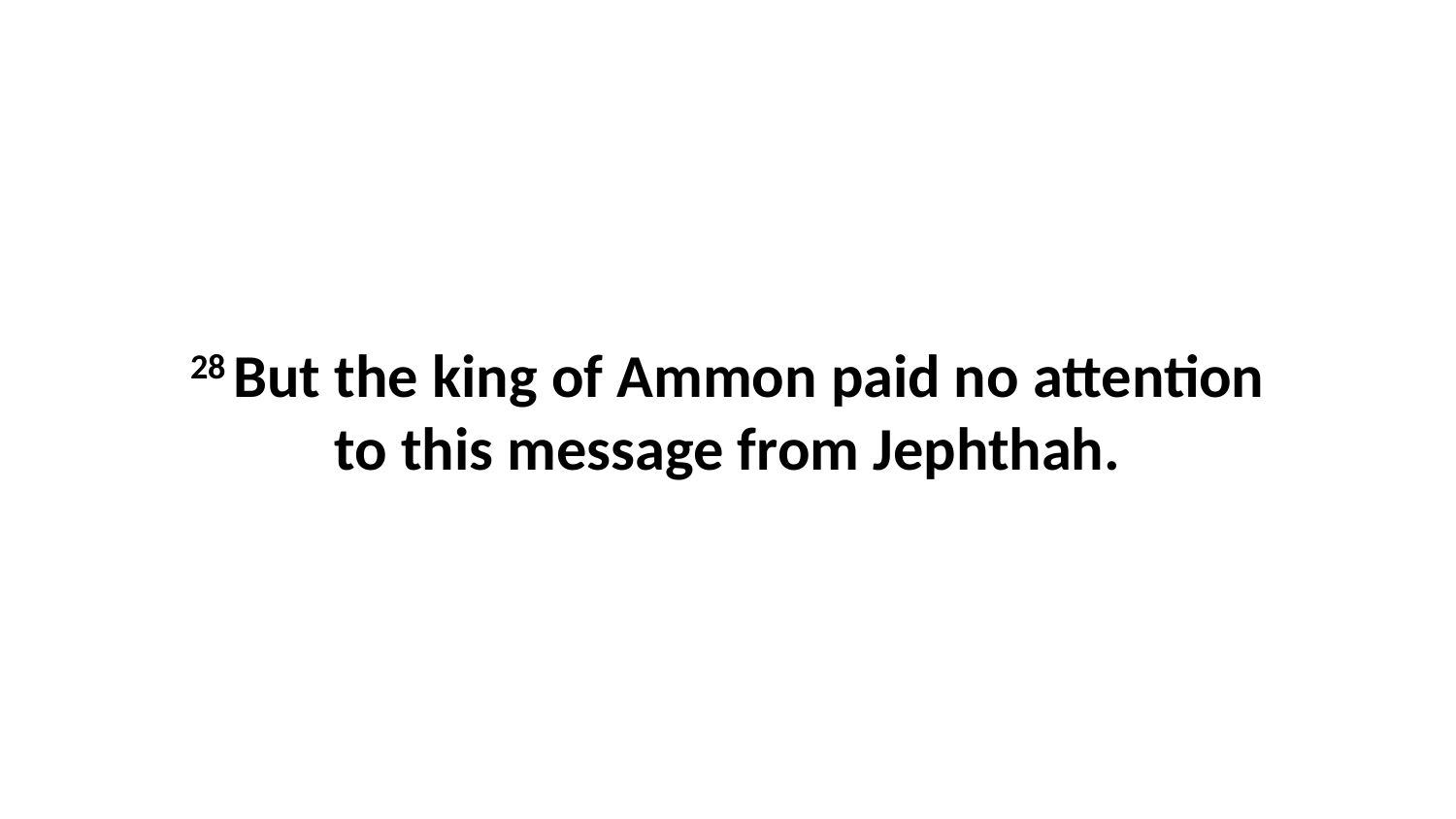

28 But the king of Ammon paid no attention to this message from Jephthah.